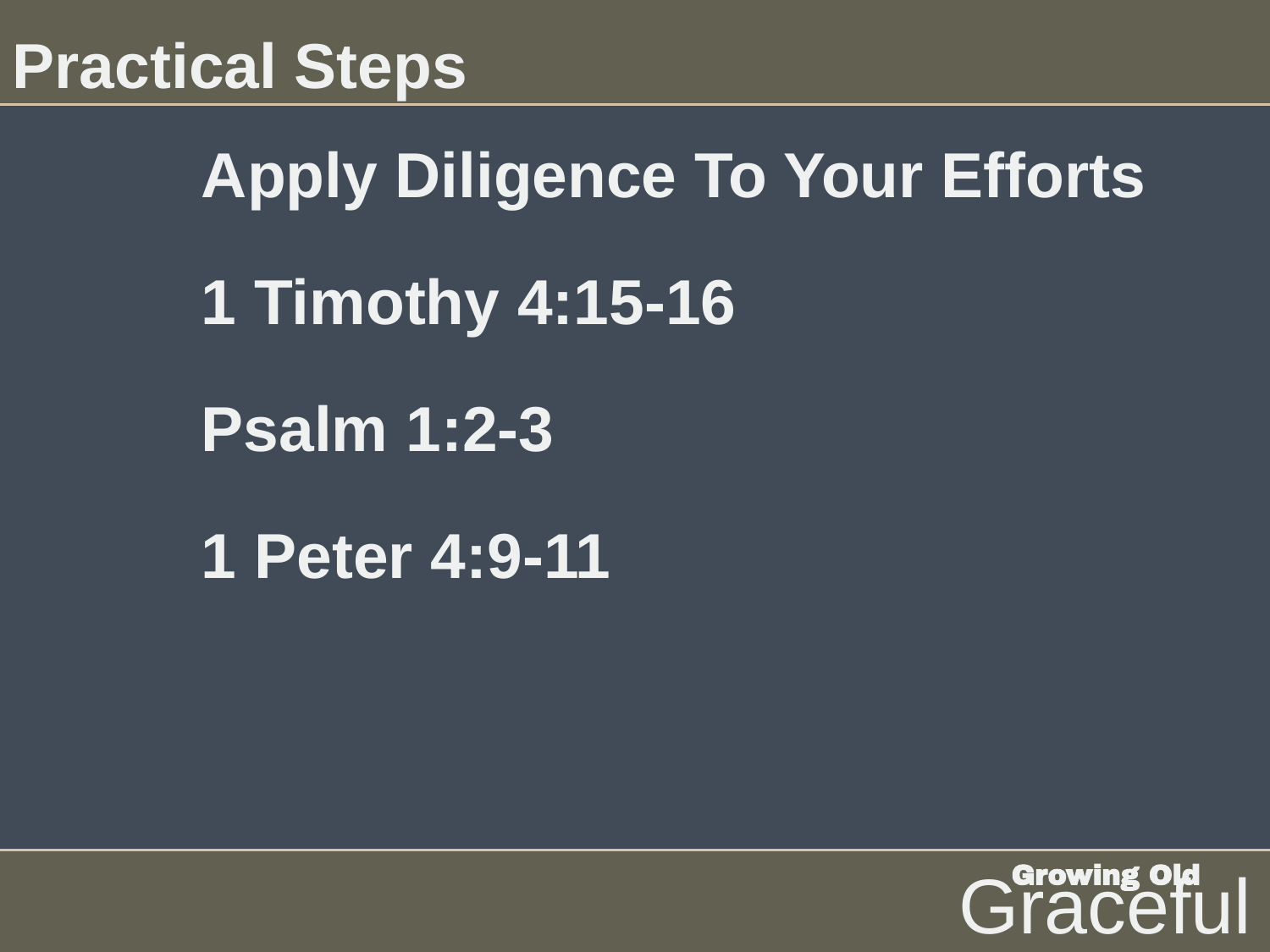

Practical Steps
Apply Diligence To Your Efforts

1 Timothy 4:15-16

Psalm 1:2-3

1 Peter 4:9-11

Growing Old
Gracefully